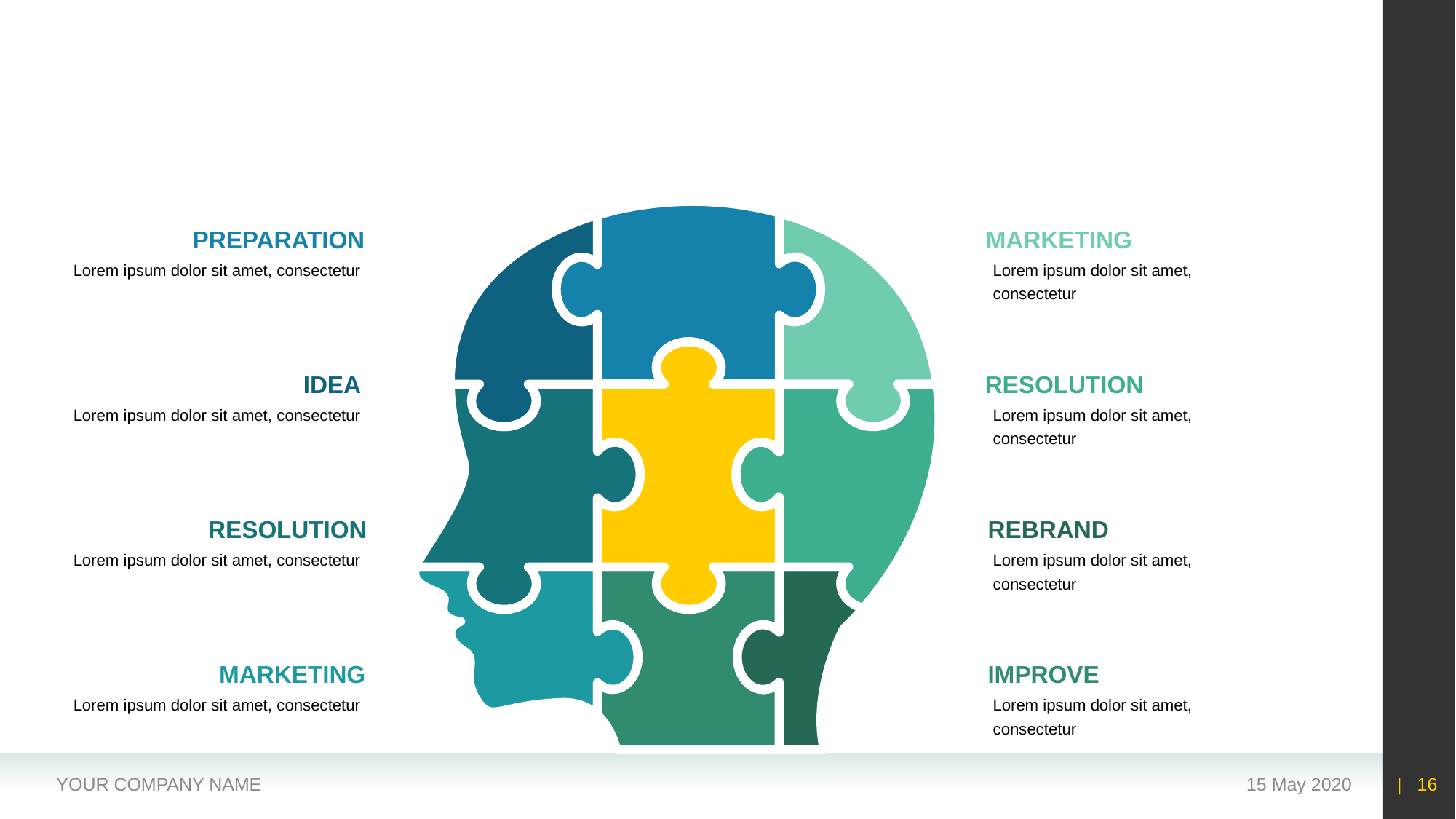

#

PREPARATION
MARKETING
Lorem ipsum dolor sit amet, consectetur
Lorem ipsum dolor sit amet, consectetur

IDEA
RESOLUTION

Lorem ipsum dolor sit amet, consectetur
Lorem ipsum dolor sit amet, consectetur
RESOLUTION
REBRAND
Lorem ipsum dolor sit amet, consectetur
Lorem ipsum dolor sit amet, consectetur

MARKETING
IMPROVE
Lorem ipsum dolor sit amet, consectetur
Lorem ipsum dolor sit amet, consectetur
YOUR COMPANY NAME
15 May 2020
|   16